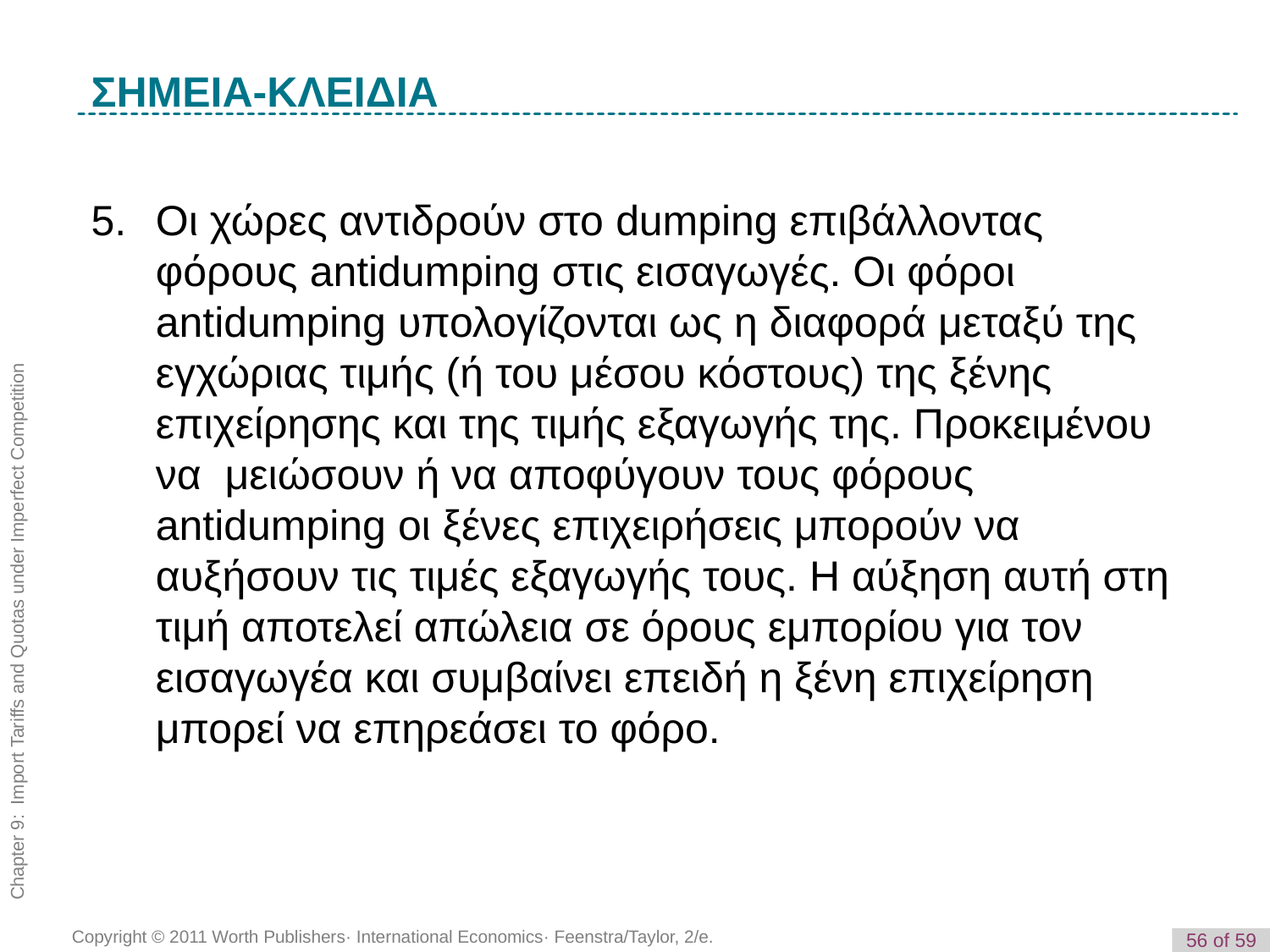

K e y   T e r m
ΣΗΜΕΙΑ-ΚΛΕΙΔΙΑ
Οι χώρες αντιδρούν στο dumping επιβάλλοντας φόρους antidumping στις εισαγωγές. Οι φόροι antidumping υπολογίζονται ως η διαφορά μεταξύ της εγχώριας τιμής (ή του μέσου κόστους) της ξένης επιχείρησης και της τιμής εξαγωγής της. Προκειμένου να  μειώσουν ή να αποφύγουν τους φόρους antidumping οι ξένες επιχειρήσεις μπορούν να αυξήσουν τις τιμές εξαγωγής τους. Η αύξηση αυτή στη τιμή αποτελεί απώλεια σε όρους εμπορίου για τον εισαγωγέα και συμβαίνει επειδή η ξένη επιχείρηση μπορεί να επηρεάσει το φόρο.